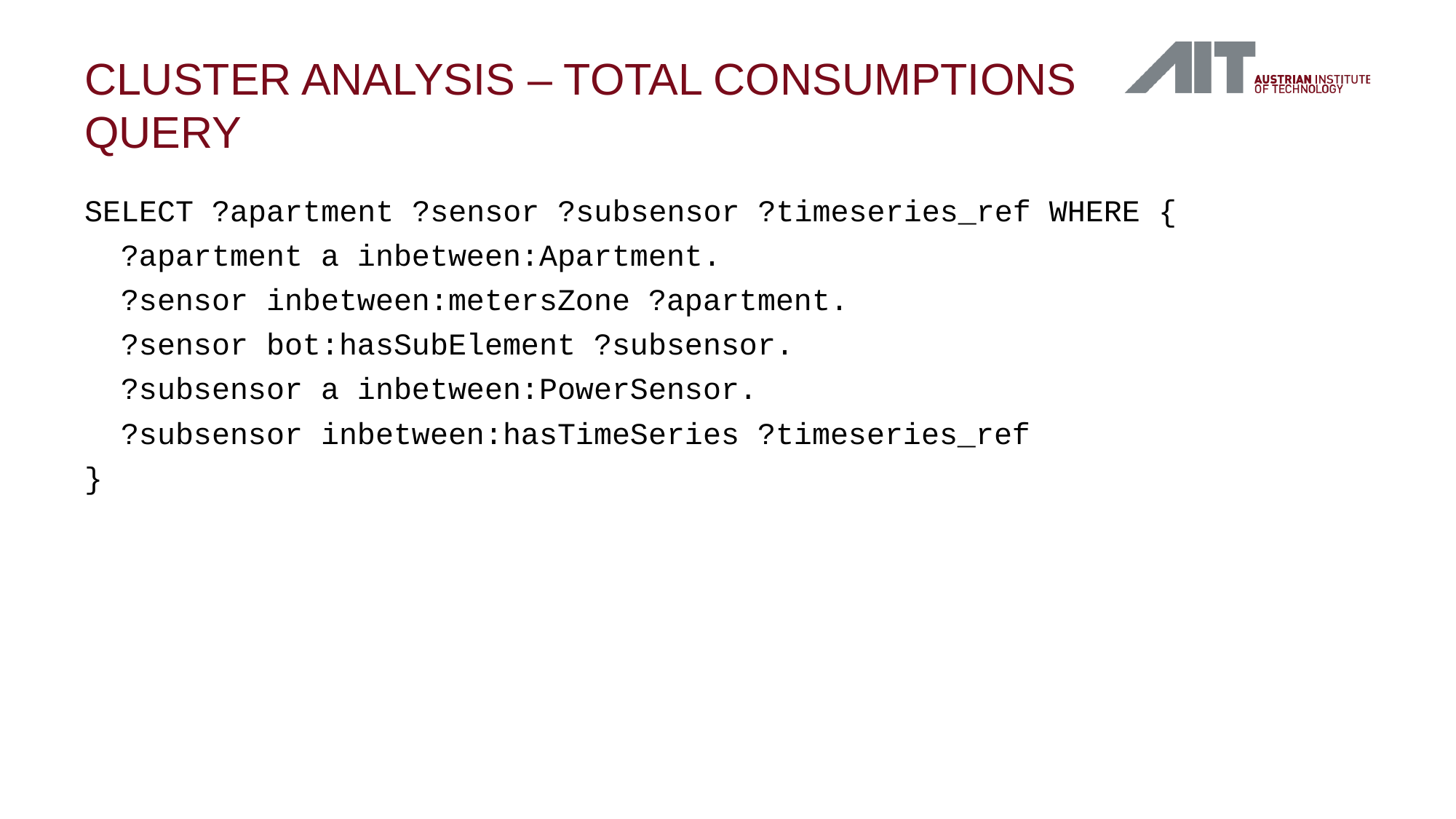

# Cluster analysis – total consumptions query
SELECT ?apartment ?sensor ?subsensor ?timeseries_ref WHERE {
  ?apartment a inbetween:Apartment.
  ?sensor inbetween:metersZone ?apartment.
  ?sensor bot:hasSubElement ?subsensor.
  ?subsensor a inbetween:PowerSensor.
  ?subsensor inbetween:hasTimeSeries ?timeseries_ref
}